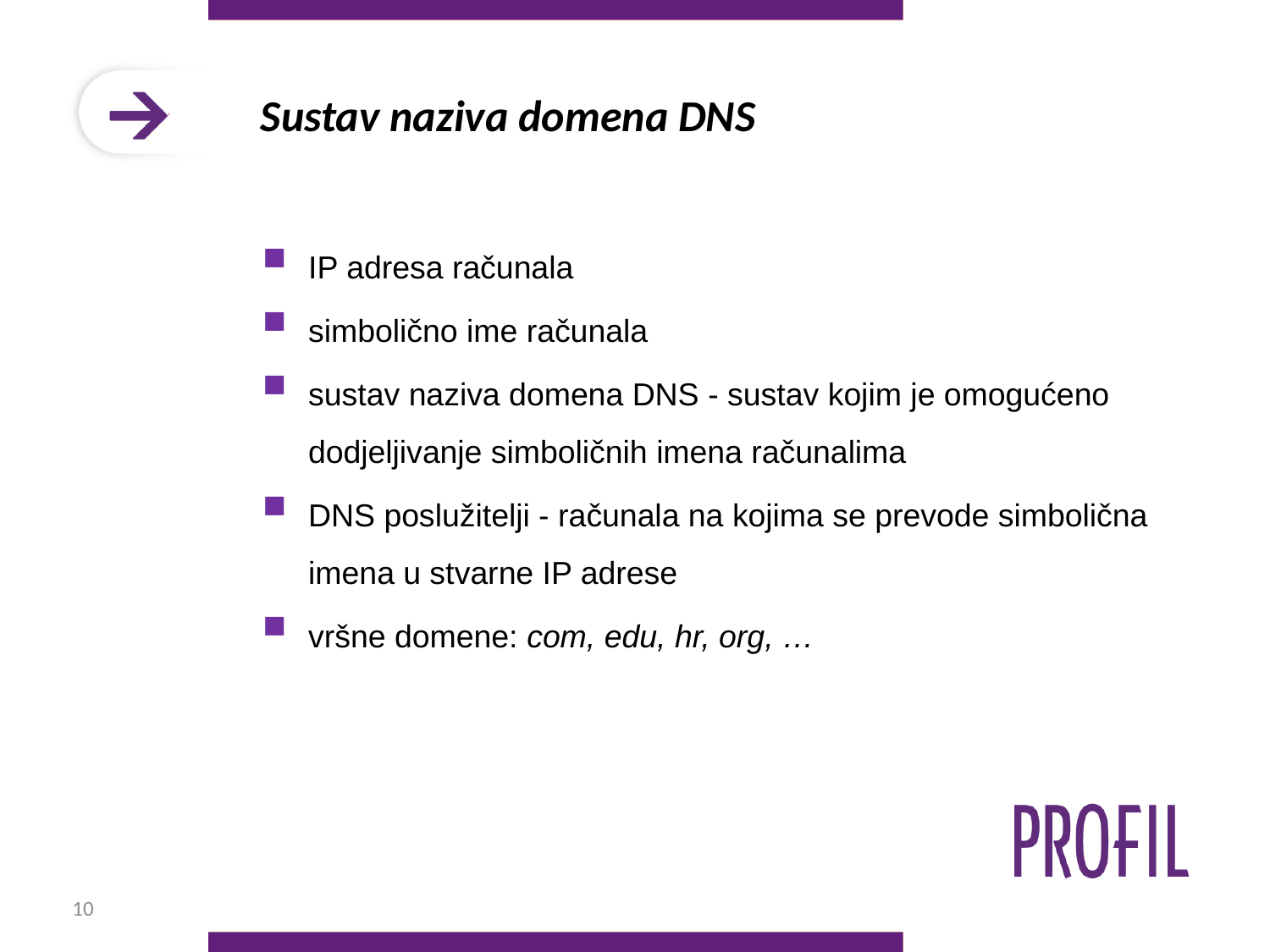

# Sustav naziva domena DNS
IP adresa računala
simbolično ime računala
sustav naziva domena DNS - sustav kojim je omogućeno dodjeljivanje simboličnih imena računalima
DNS poslužitelji - računala na kojima se prevode simbolična imena u stvarne IP adrese
vršne domene: com, edu, hr, org, …

10